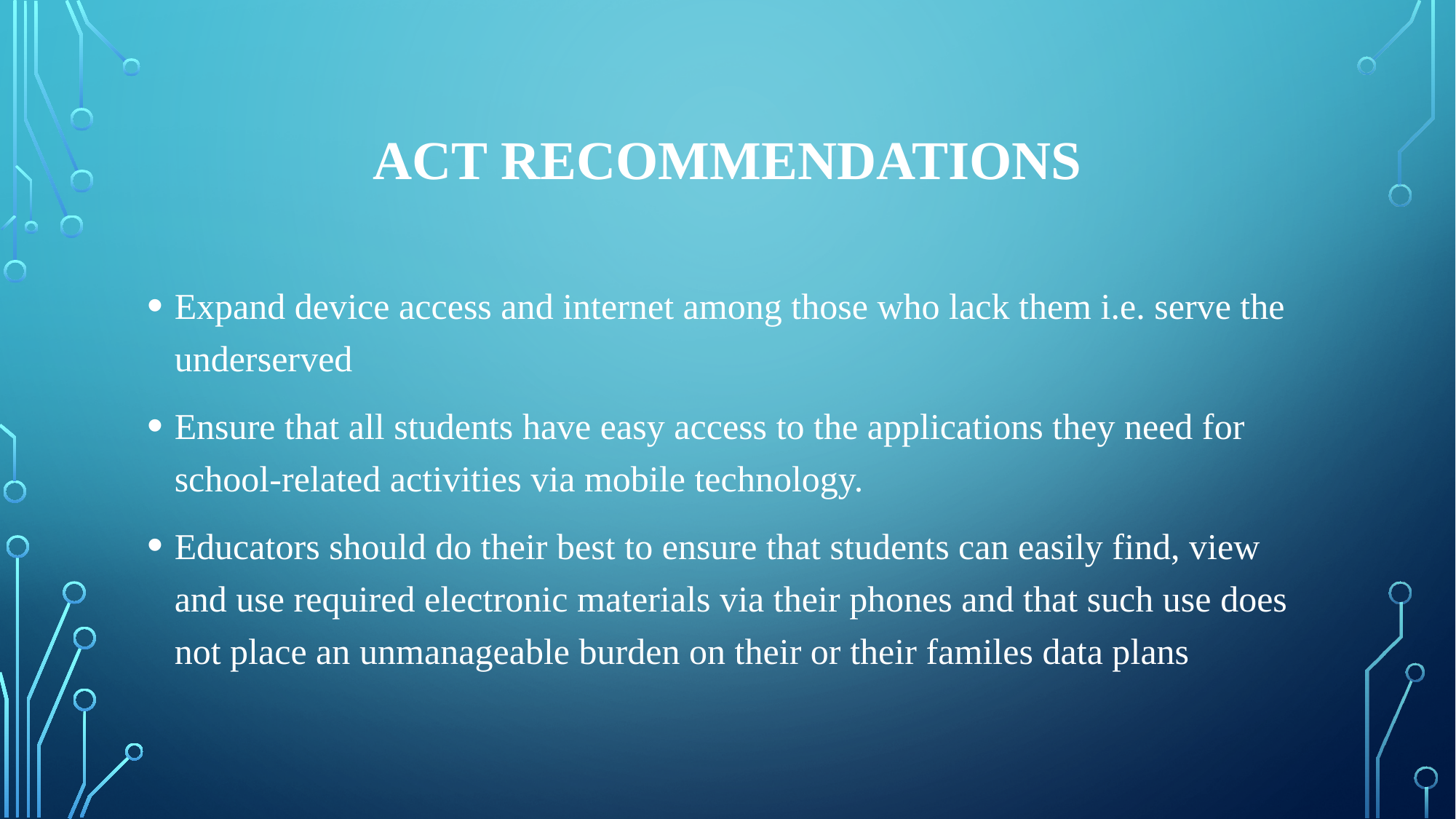

# ACT Recommendations
Expand device access and internet among those who lack them i.e. serve the underserved
Ensure that all students have easy access to the applications they need for school-related activities via mobile technology.
Educators should do their best to ensure that students can easily find, view and use required electronic materials via their phones and that such use does not place an unmanageable burden on their or their familes data plans